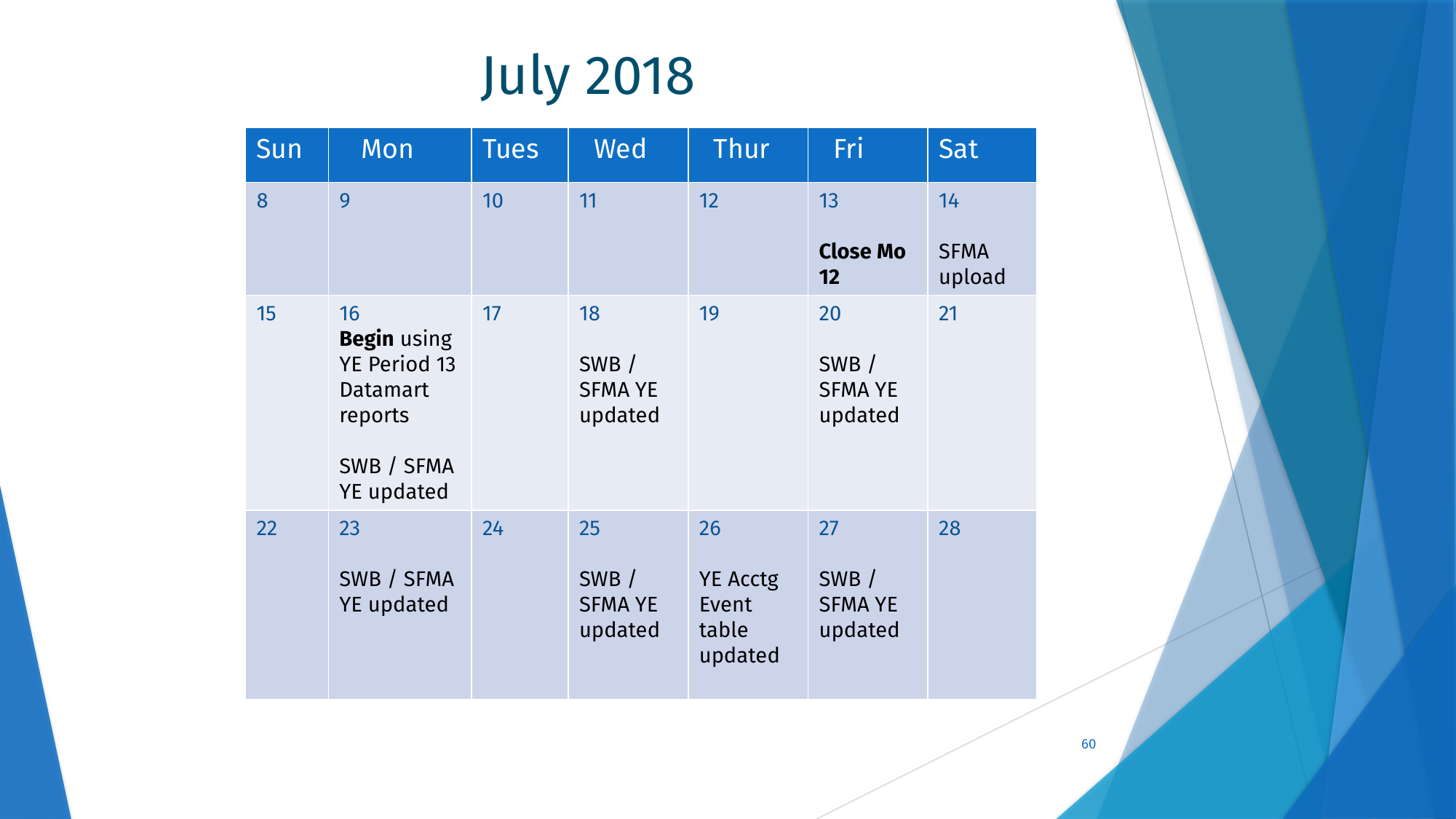

# July 2018
| Sun | Mon | Tues | Wed | Thur | Fri | Sat |
| --- | --- | --- | --- | --- | --- | --- |
| 8 | 9 | 10 | 11 | 12 | 13 Close Mo 12 | 14 SFMA upload |
| 15 | 16 Begin using YE Period 13 Datamart reports SWB / SFMA YE updated | 17 | 18 SWB / SFMA YE updated | 19 | 20 SWB / SFMA YE updated | 21 |
| 22 | 23 SWB / SFMA YE updated | 24 | 25 SWB / SFMA YE updated | 26 YE Acctg Event table updated | 27 SWB / SFMA YE updated | 28 |
60